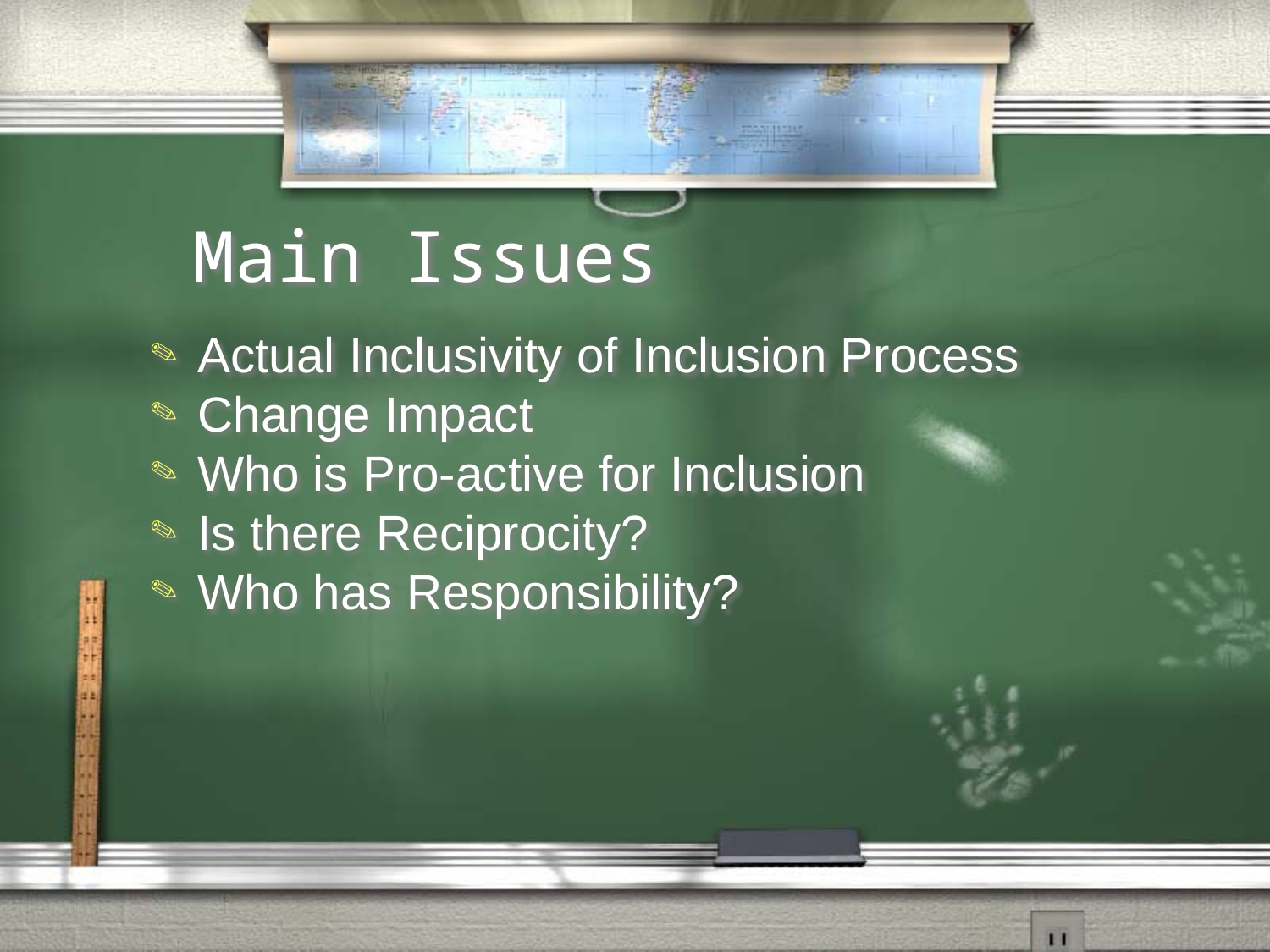

# Main Issues
Actual Inclusivity of Inclusion Process
Change Impact
Who is Pro-active for Inclusion
Is there Reciprocity?
Who has Responsibility?